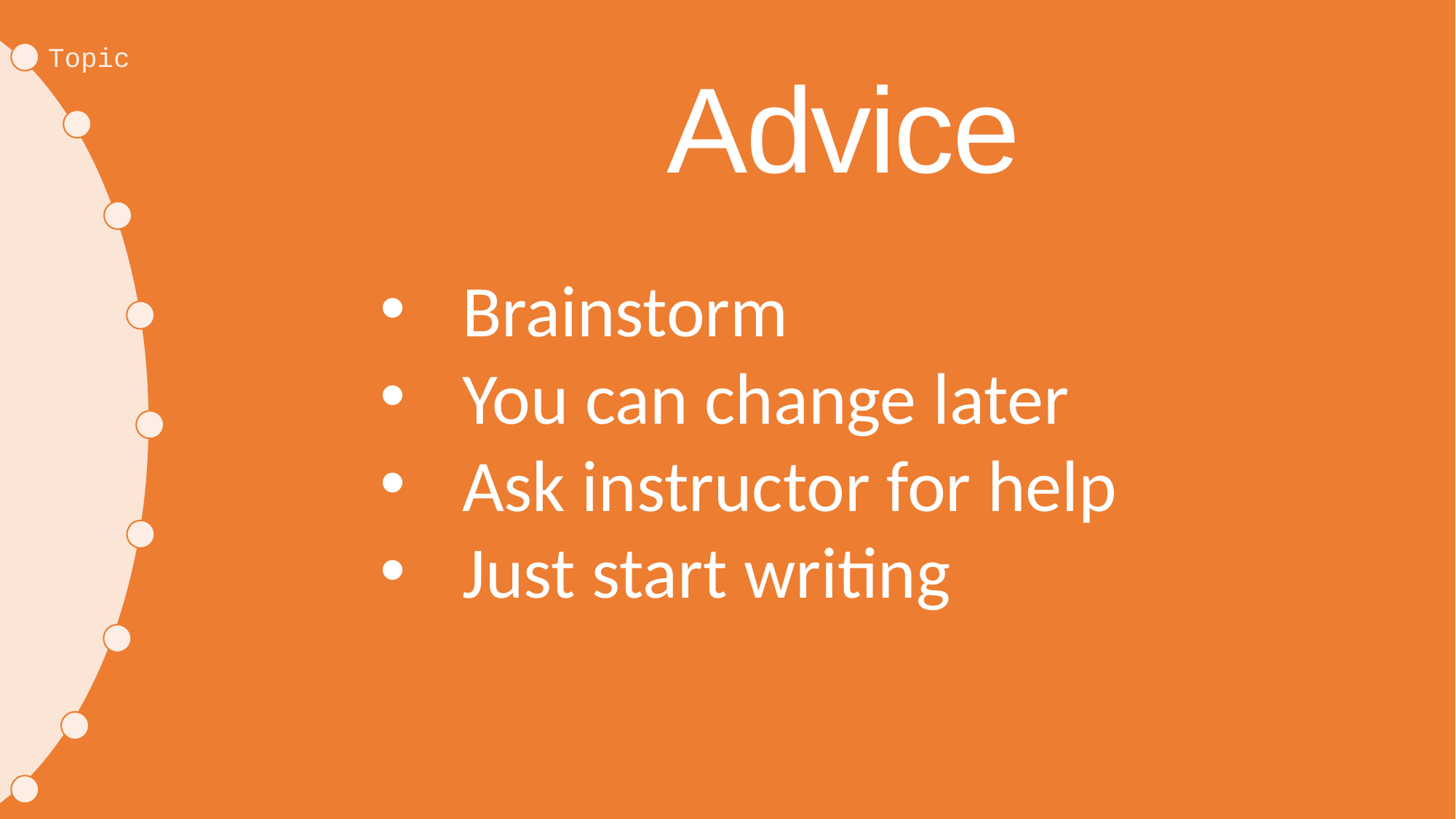

Topic

Advice

Brainstorm
You can change later
Ask instructor for help
Just start writing